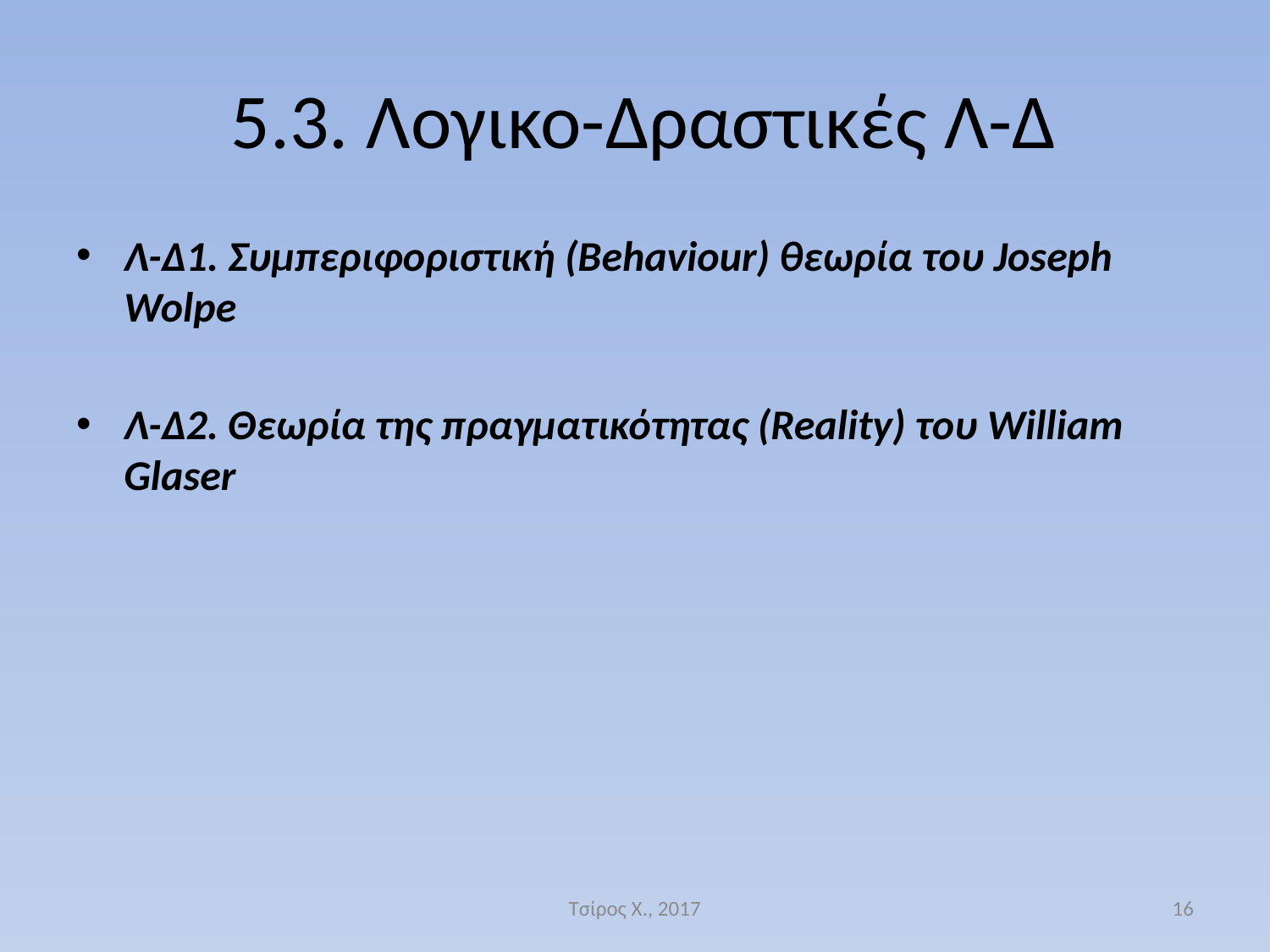

# 5.3. Λογικο-Δραστικές Λ-Δ
Λ-Δ1. Συμπεριφοριστική (Behaviour) θεωρία του Joseph Wolpe

Λ-Δ2. Θεωρία της πραγματικότητας (Reality) του William Glaser
Τσίρος Χ., 2017
16